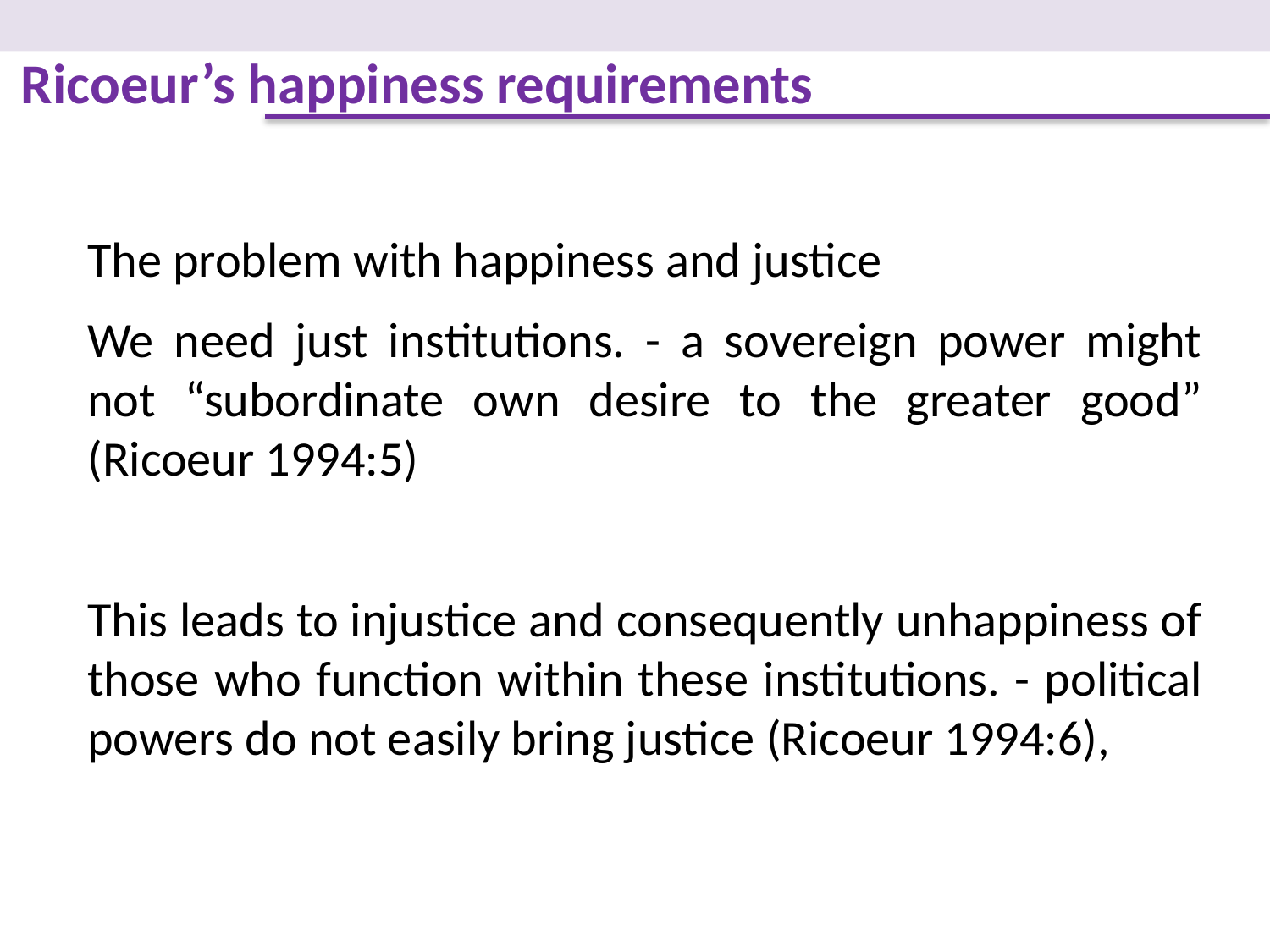

Ricoeur’s happiness requirements
The problem with happiness and justice
We need just institutions. - a sovereign power might not “subordinate own desire to the greater good” (Ricoeur 1994:5)

This leads to injustice and consequently unhappiness of those who function within these institutions. - political powers do not easily bring justice (Ricoeur 1994:6),